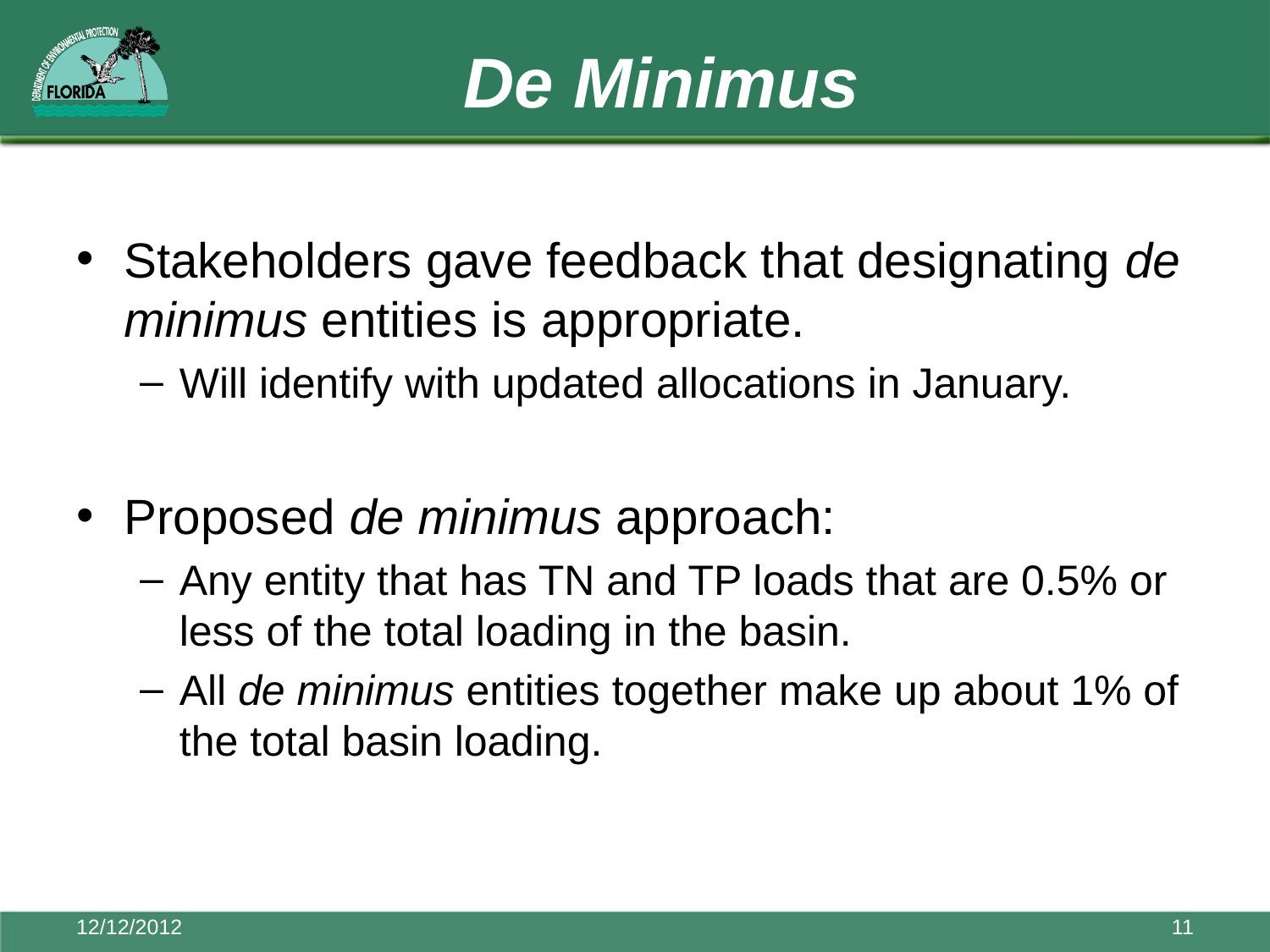

# De Minimus
Stakeholders gave feedback that designating de minimus entities is appropriate.
Will identify with updated allocations in January.

Proposed de minimus approach:
Any entity that has TN and TP loads that are 0.5% or less of the total loading in the basin.
All de minimus entities together make up about 1% of the total basin loading.
12/12/2012
11